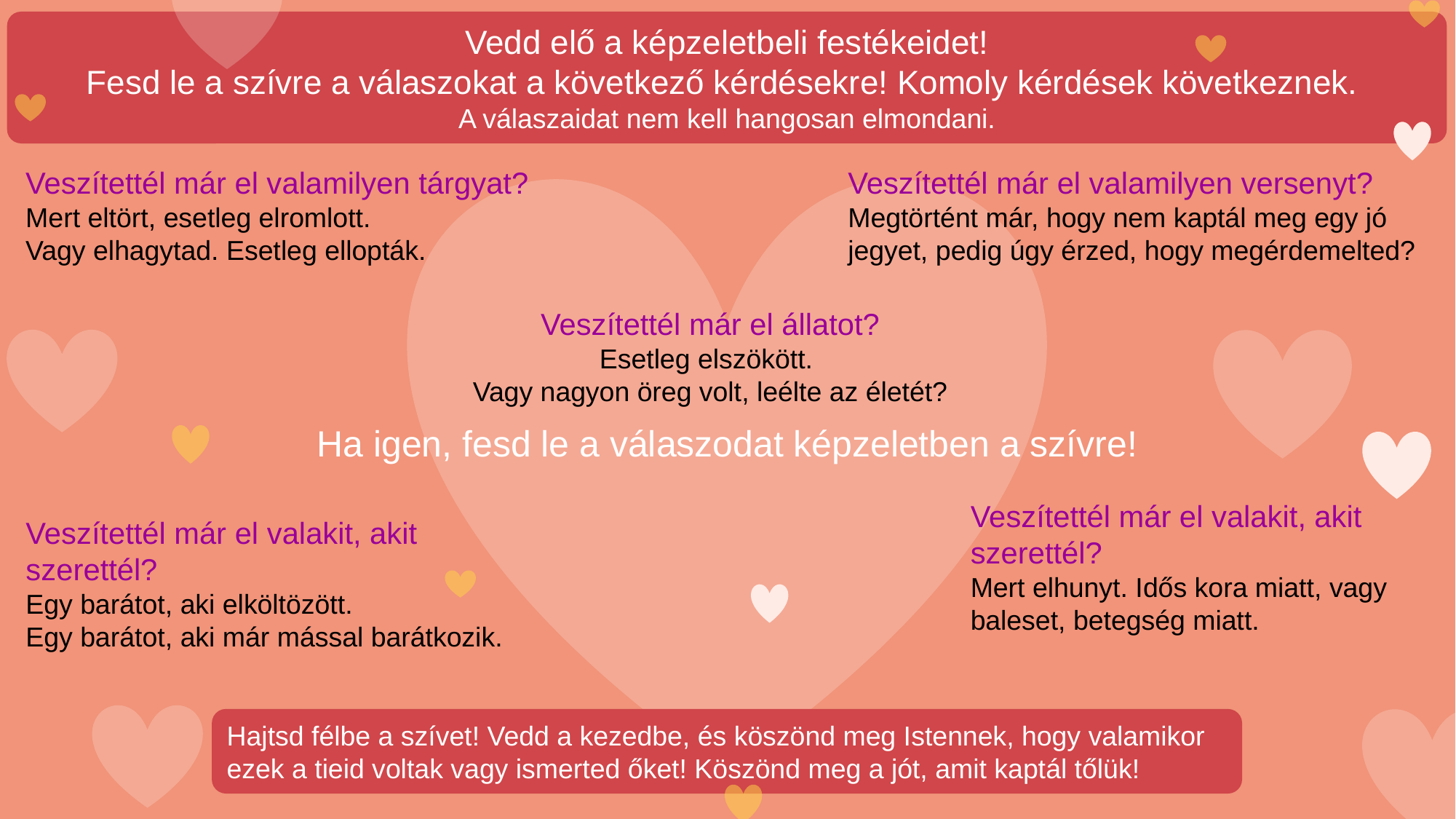

Vedd elő a képzeletbeli festékeidet!
Fesd le a szívre a válaszokat a következő kérdésekre! Komoly kérdések következnek.
A válaszaidat nem kell hangosan elmondani.

Veszítettél már el valamilyen tárgyat?
Mert eltört, esetleg elromlott.
Vagy elhagytad. Esetleg ellopták.
Veszítettél már el valamilyen versenyt?
Megtörtént már, hogy nem kaptál meg egy jó jegyet, pedig úgy érzed, hogy megérdemelted?

Veszítettél már el állatot?
Esetleg elszökött.
Vagy nagyon öreg volt, leélte az életét?

Ha igen, fesd le a válaszodat képzeletben a szívre!

Veszítettél már el valakit, akit szerettél?
Mert elhunyt. Idős kora miatt, vagy baleset, betegség miatt.

Veszítettél már el valakit, akit szerettél?
Egy barátot, aki elköltözött.
Egy barátot, aki már mással barátkozik.

Hajtsd félbe a szívet! Vedd a kezedbe, és köszönd meg Istennek, hogy valamikor ezek a tieid voltak vagy ismerted őket! Köszönd meg a jót, amit kaptál tőlük!